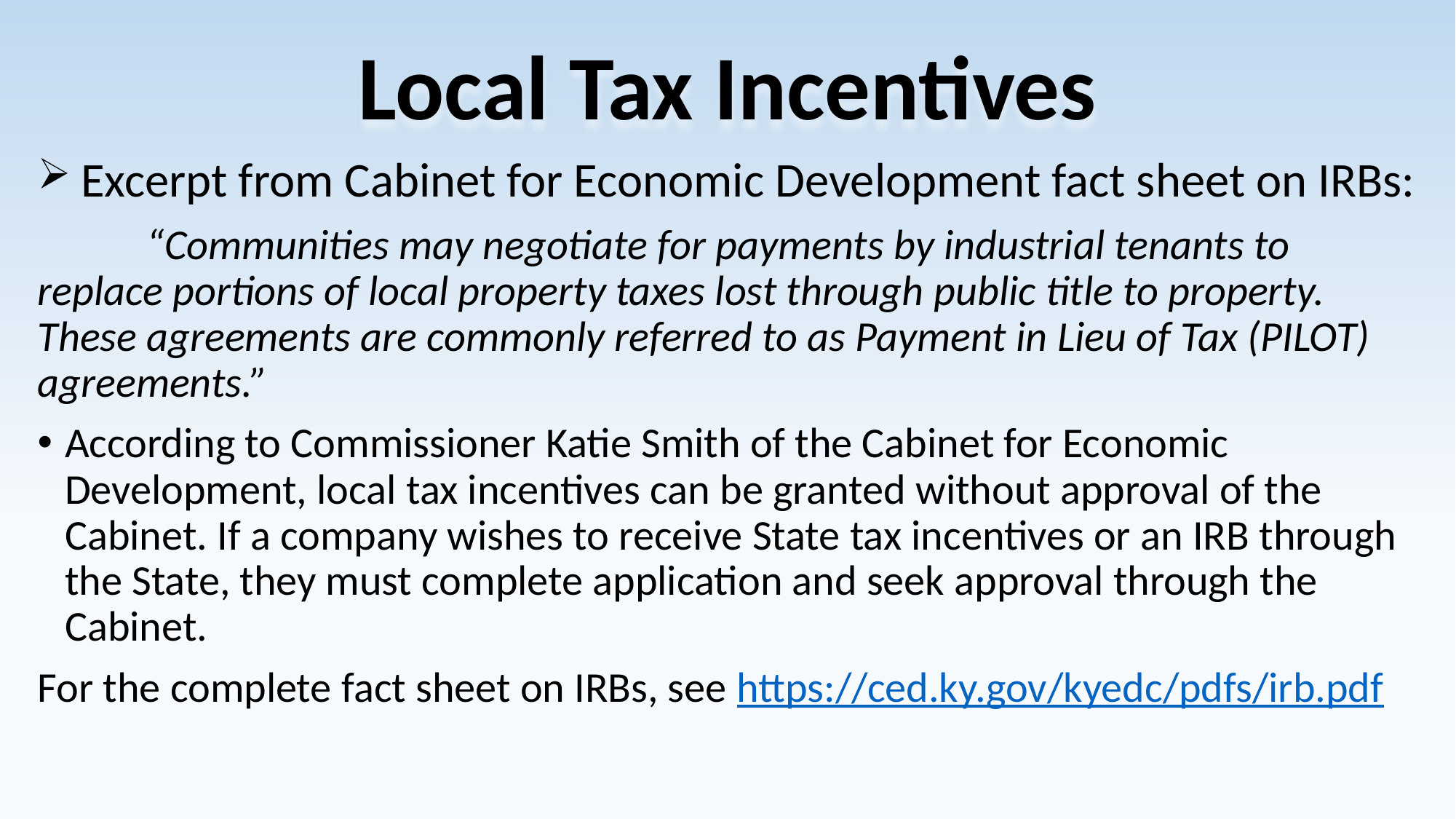

# Local Tax Incentives
 Excerpt from Cabinet for Economic Development fact sheet on IRBs:
	“Communities may negotiate for payments by industrial tenants to replace portions of local property taxes lost through public title to property. These agreements are commonly referred to as Payment in Lieu of Tax (PILOT) agreements.”
According to Commissioner Katie Smith of the Cabinet for Economic Development, local tax incentives can be granted without approval of the Cabinet. If a company wishes to receive State tax incentives or an IRB through the State, they must complete application and seek approval through the Cabinet.
For the complete fact sheet on IRBs, see https://ced.ky.gov/kyedc/pdfs/irb.pdf